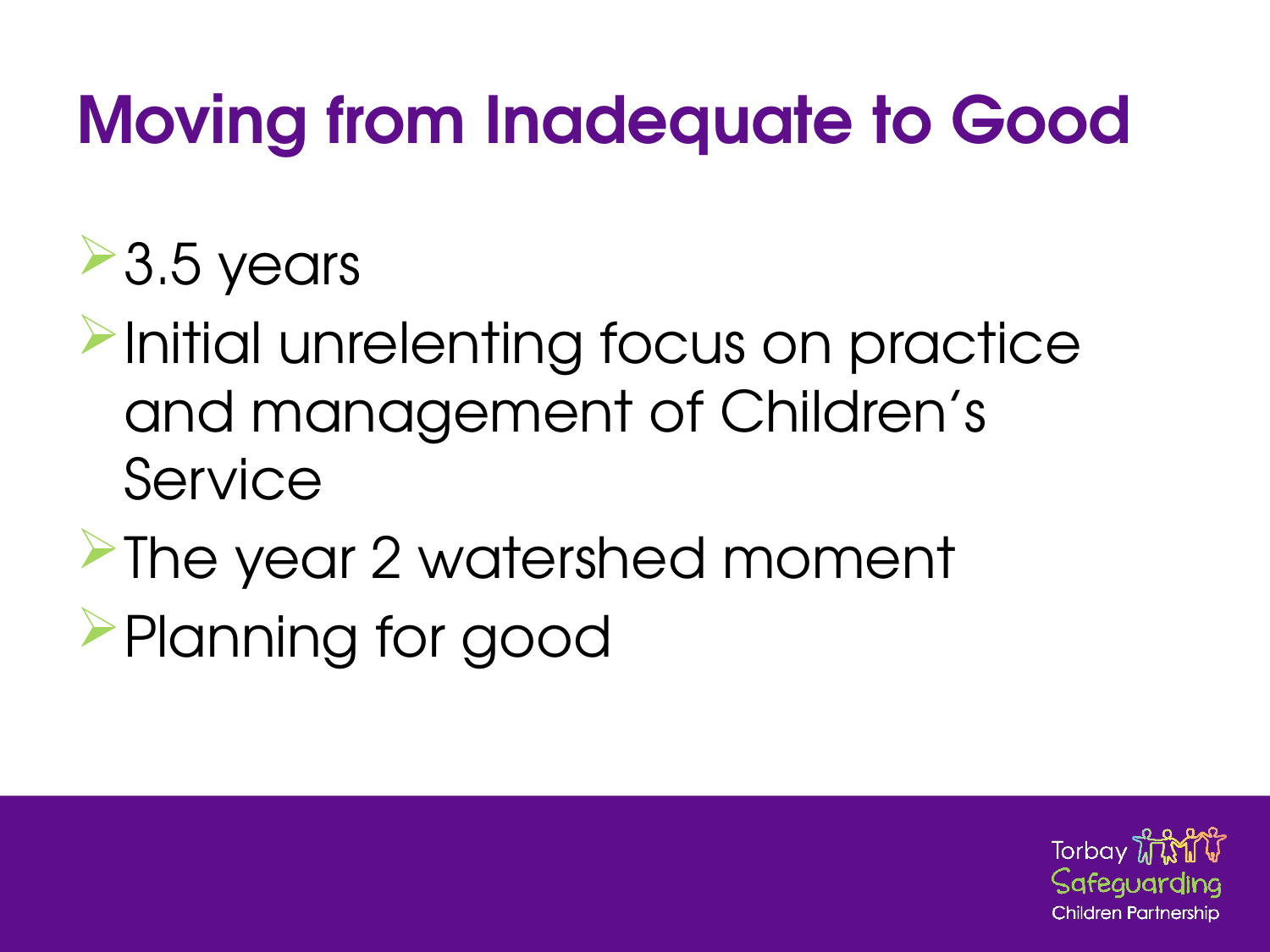

# Moving from Inadequate to Good
3.5 years
Initial unrelenting focus on practice and management of Children’s Service
The year 2 watershed moment
Planning for good